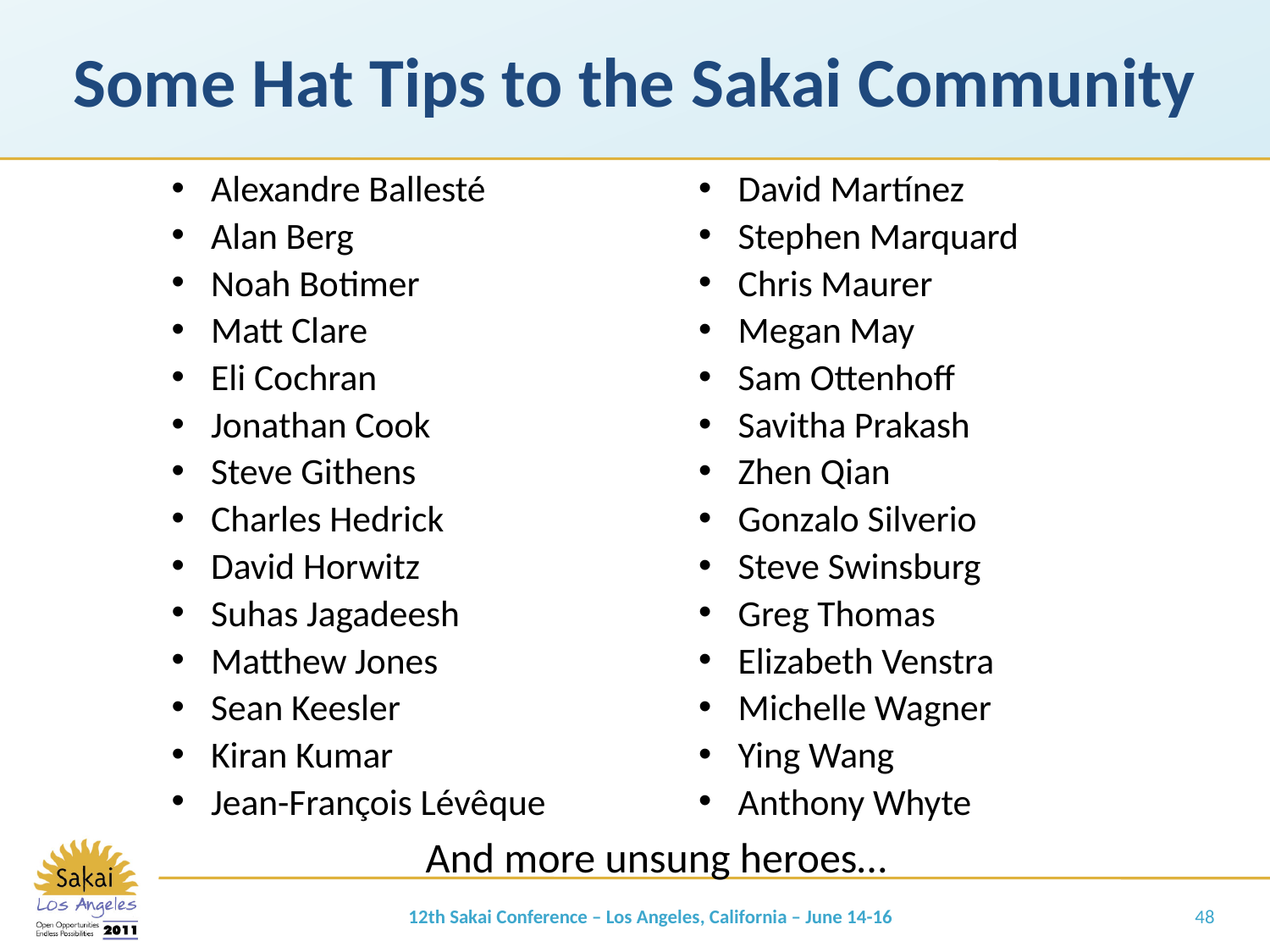

# Some Hat Tips to the Sakai Community
Alexandre Ballesté
Alan Berg
Noah Botimer
Matt Clare
Eli Cochran
Jonathan Cook
Steve Githens
Charles Hedrick
David Horwitz
Suhas Jagadeesh
Matthew Jones
Sean Keesler
Kiran Kumar
Jean-François Lévêque
David Martínez
Stephen Marquard
Chris Maurer
Megan May
Sam Ottenhoff
Savitha Prakash
Zhen Qian
Gonzalo Silverio
Steve Swinsburg
Greg Thomas
Elizabeth Venstra
Michelle Wagner
Ying Wang
Anthony Whyte
And more unsung heroes…
12th Sakai Conference – Los Angeles, California – June 14-16
48